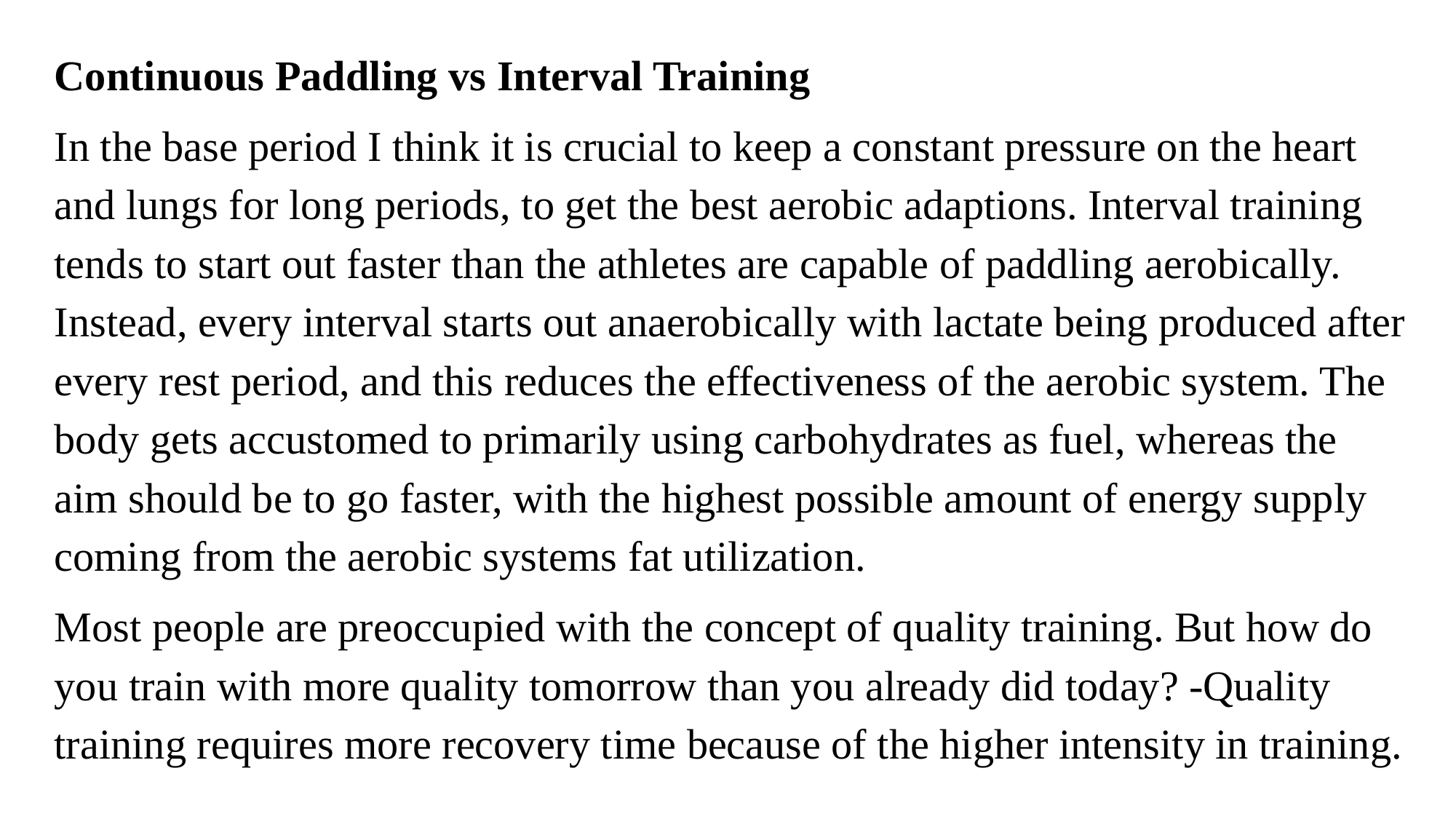

Continuous Paddling vs Interval Training
In the base period I think it is crucial to keep a constant pressure on the heart and lungs for long periods, to get the best aerobic adaptions. Interval training tends to start out faster than the athletes are capable of paddling aerobically. Instead, every interval starts out anaerobically with lactate being produced after every rest period, and this reduces the effectiveness of the aerobic system. The body gets accustomed to primarily using carbohydrates as fuel, whereas the aim should be to go faster, with the highest possible amount of energy supply coming from the aerobic systems fat utilization.
Most people are preoccupied with the concept of quality training. But how do you train with more quality tomorrow than you already did today? -Quality training requires more recovery time because of the higher intensity in training.